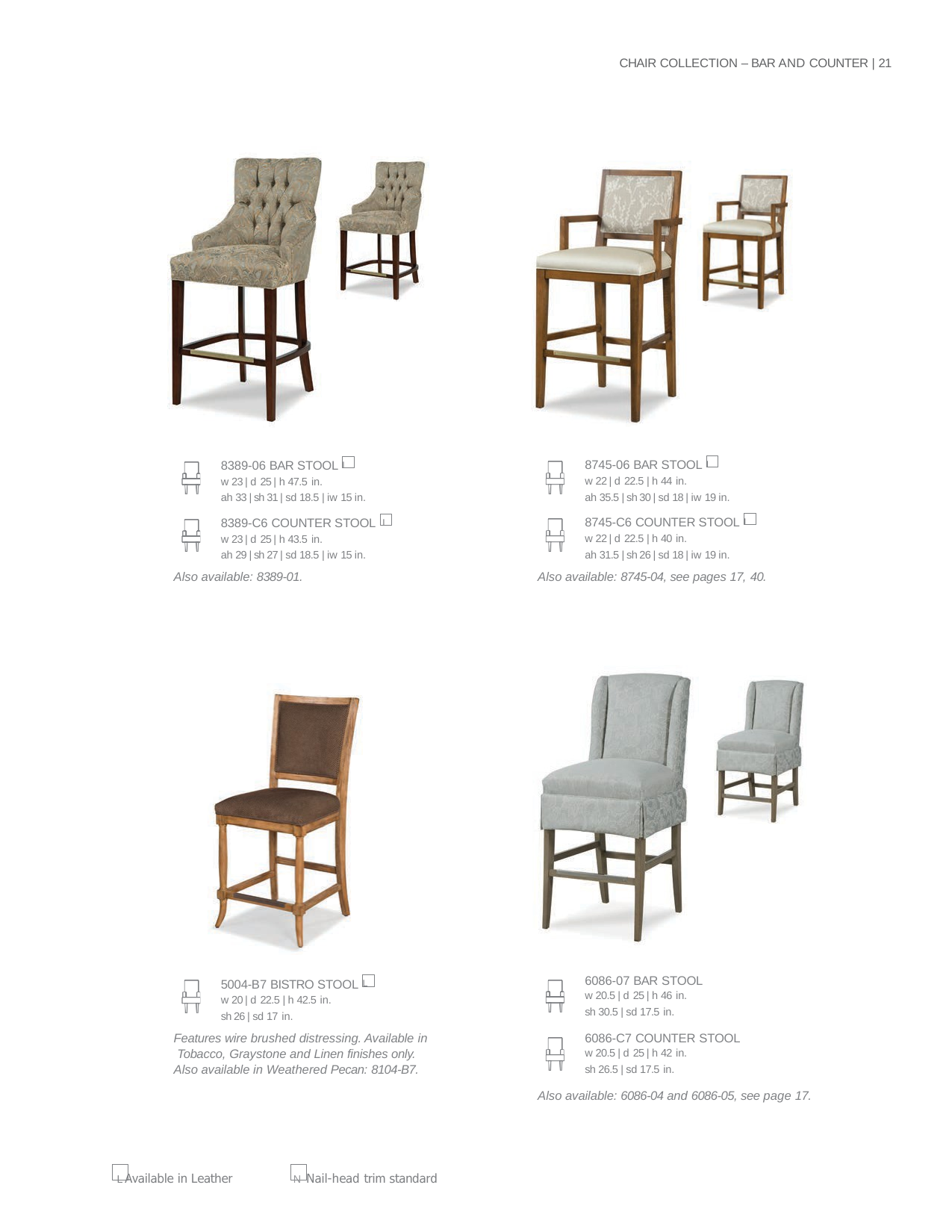

CHAIR COLLECTION – BAR AND COUNTER | 21

| 8745-06 BAR STOOL L w 22 | d 22.5 | h 44 in. ah 35.5 | sh 30 | sd 18 | iw 19 in. |
| --- |
| 8745-C6 COUNTER STOOL L w 22 | d 22.5 | h 40 in. ah 31.5 | sh 26 | sd 18 | iw 19 in. |
| Also available: 8745-04, see pages 17, 40. |
| 8389-06 BAR STOOL L w 23 | d 25 | h 47.5 in. ah 33 | sh 31 | sd 18.5 | iw 15 in. |
| --- |
| 8389-C6 COUNTER STOOL L w 23 | d 25 | h 43.5 in. ah 29 | sh 27 | sd 18.5 | iw 15 in. |
| Also available: 8389-01. |

| 5004-B7 BISTRO STOOL L w 20 | d 22.5 | h 42.5 in. sh 26 | sd 17 in. |
| --- |
| Features wire brushed distressing. Available in Tobacco, Graystone and Linen finishes only. Also available in Weathered Pecan: 8104-B7. |
| 6086-07 BAR STOOL w 20.5 | d 25 | h 46 in. sh 30.5 | sd 17.5 in. |
| --- |
| 6086-C7 COUNTER STOOL w 20.5 | d 25 | h 42 in. sh 26.5 | sd 17.5 in. |
| Also available: 6086-04 and 6086-05, see page 17. |

L Available in Leather
N Nail-head trim standard